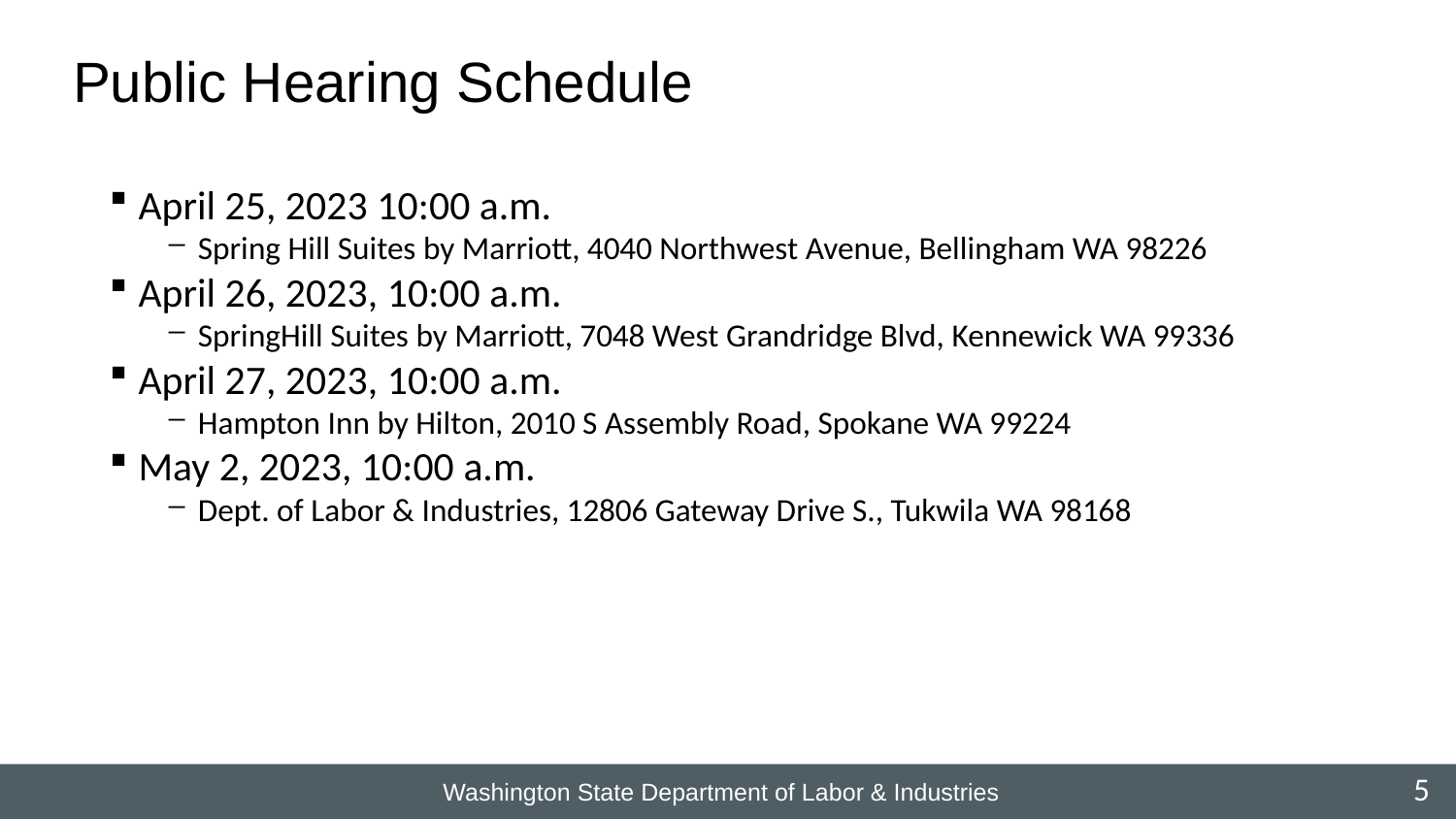

# Public Hearing Schedule

April 25, 2023 10:00 a.m.
Spring Hill Suites by Marriott, 4040 Northwest Avenue, Bellingham WA 98226
April 26, 2023, 10:00 a.m.
SpringHill Suites by Marriott, 7048 West Grandridge Blvd, Kennewick WA 99336
April 27, 2023, 10:00 a.m.
Hampton Inn by Hilton, 2010 S Assembly Road, Spokane WA 99224
May 2, 2023, 10:00 a.m.
Dept. of Labor & Industries, 12806 Gateway Drive S., Tukwila WA 98168